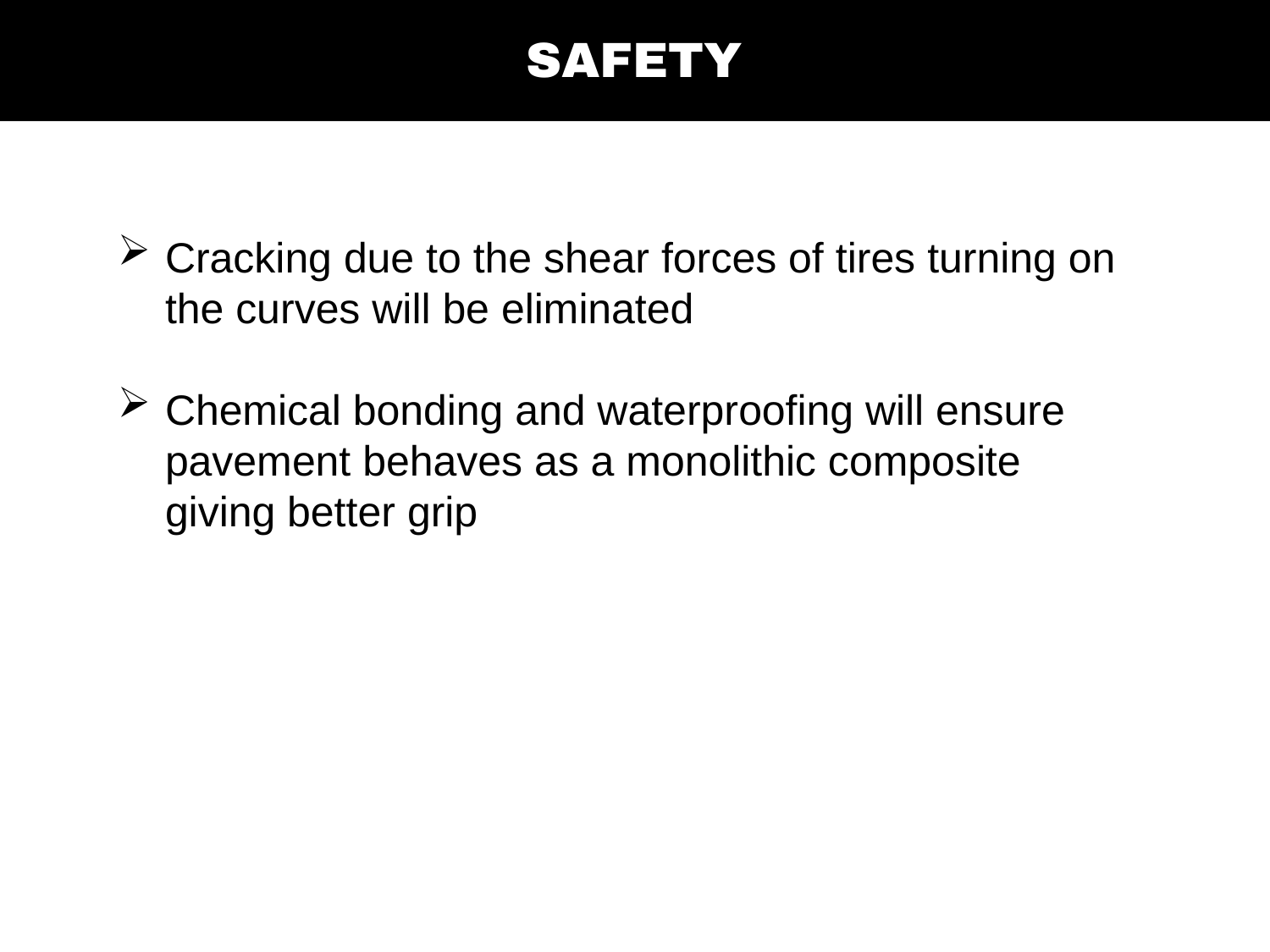

SAFETY
Cracking due to the shear forces of tires turning on the curves will be eliminated

Chemical bonding and waterproofing will ensure pavement behaves as a monolithic composite giving better grip